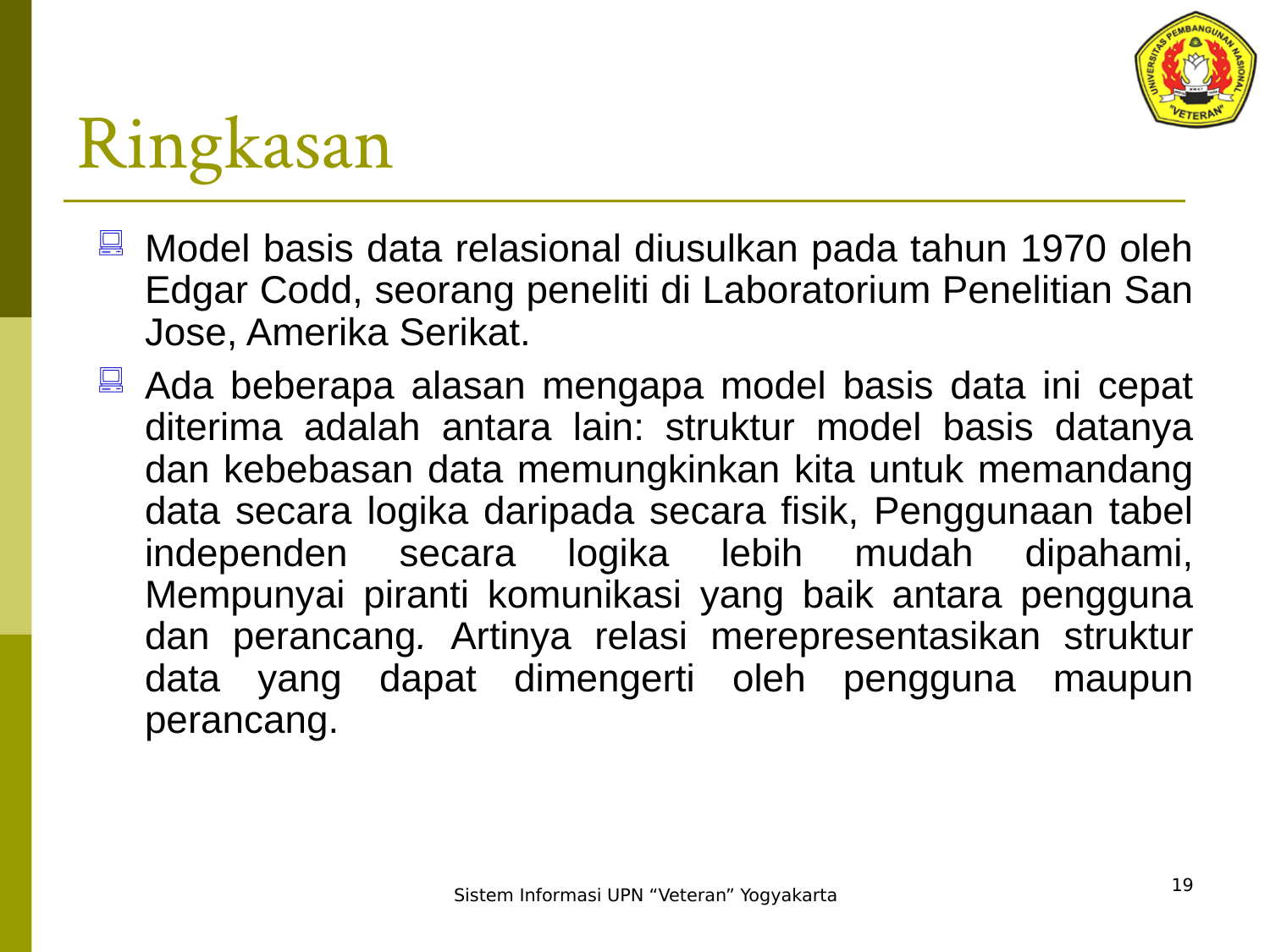

# Ringkasan
Model basis data relasional diusulkan pada tahun 1970 oleh Edgar Codd, seorang peneliti di Laboratorium Penelitian San Jose, Amerika Serikat.
Ada beberapa alasan mengapa model basis data ini cepat diterima adalah antara lain: struktur model basis datanya dan kebebasan data memungkinkan kita untuk memandang data secara logika daripada secara fisik, Penggunaan tabel independen secara logika lebih mudah dipahami, Mempunyai piranti komunikasi yang baik antara pengguna dan perancang. Artinya relasi merepresentasikan struktur data yang dapat dimengerti oleh pengguna maupun perancang.
19